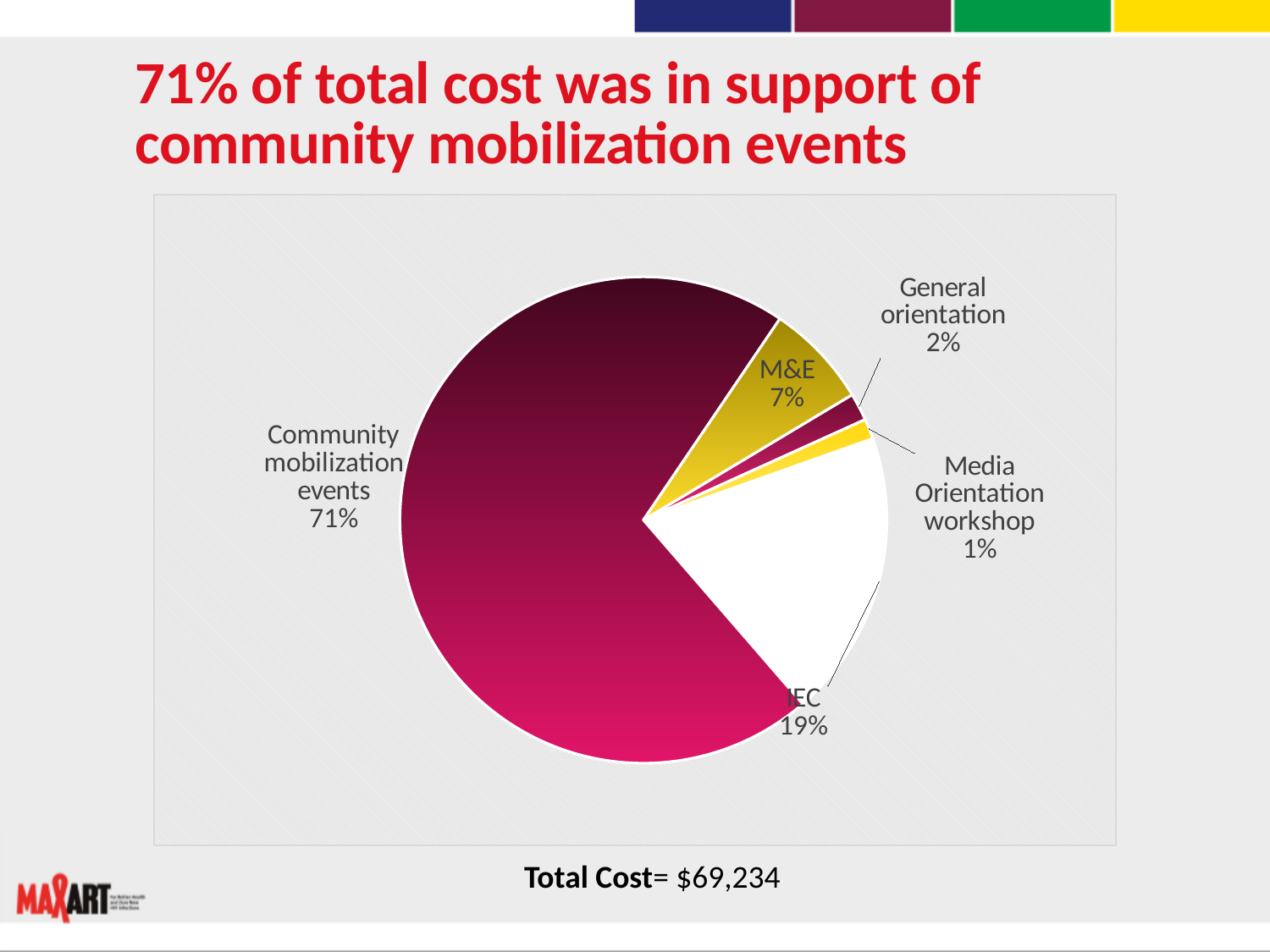

# 71% of total cost was in support of community mobilization events

### Chart

| Category | Community Costing activities |
|---|---|
| General orientation | 1267.0 |
| Media Orientation workshop | 933.0 |
| IEC | 13211.0 |
| Community mobilization events | 49038.0 |
| M&E | 4785.0 |
Total Cost= $69,234